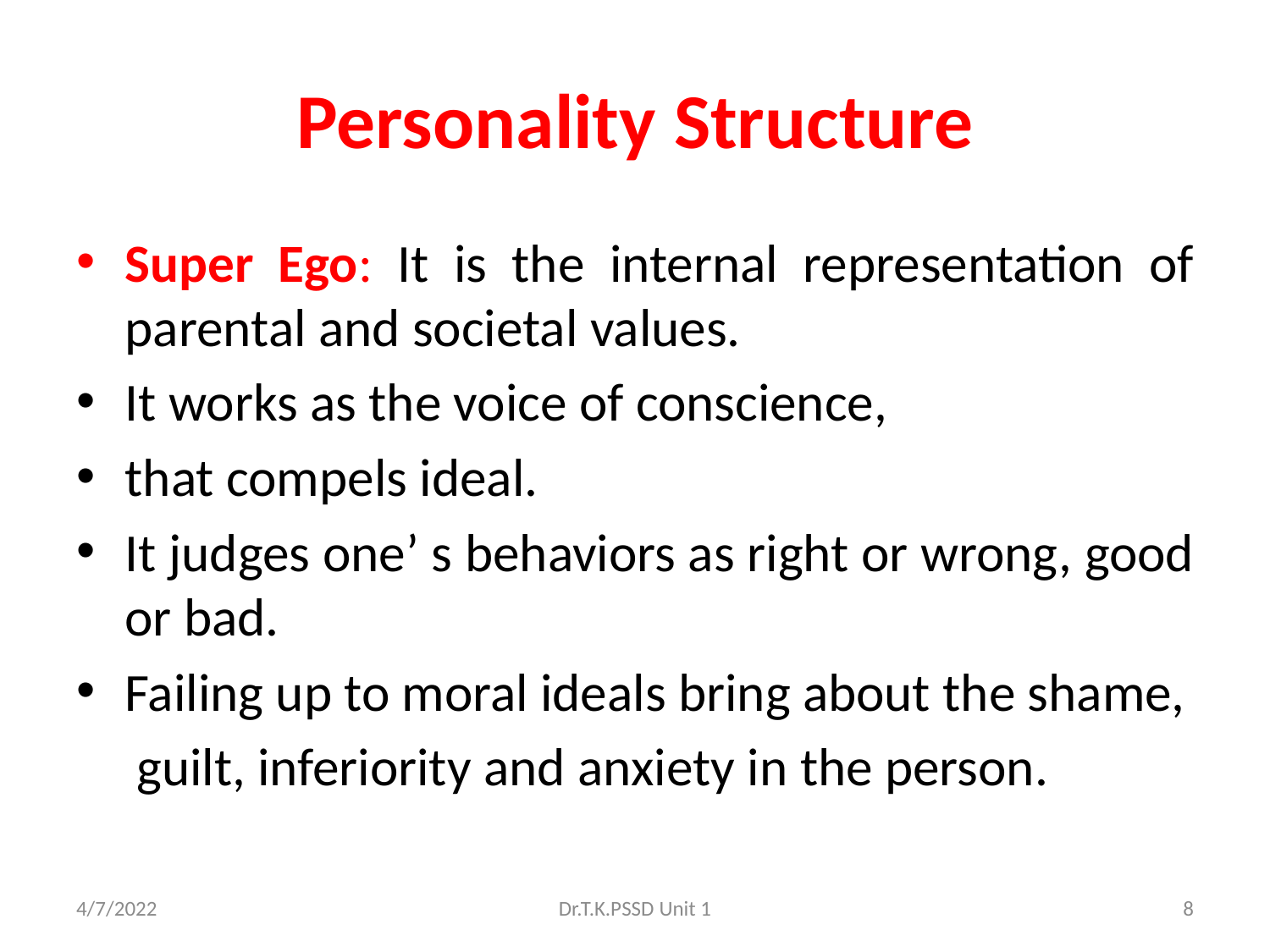

# Personality Structure
Super Ego: It is the internal representation of parental and societal values.
It works as the voice of conscience,
that compels ideal.
It judges one’ s behaviors as right or wrong, good or bad.
Failing up to moral ideals bring about the shame,
     guilt, inferiority and anxiety in the person.
4/7/2022
Dr.T.K.PSSD Unit 1
8